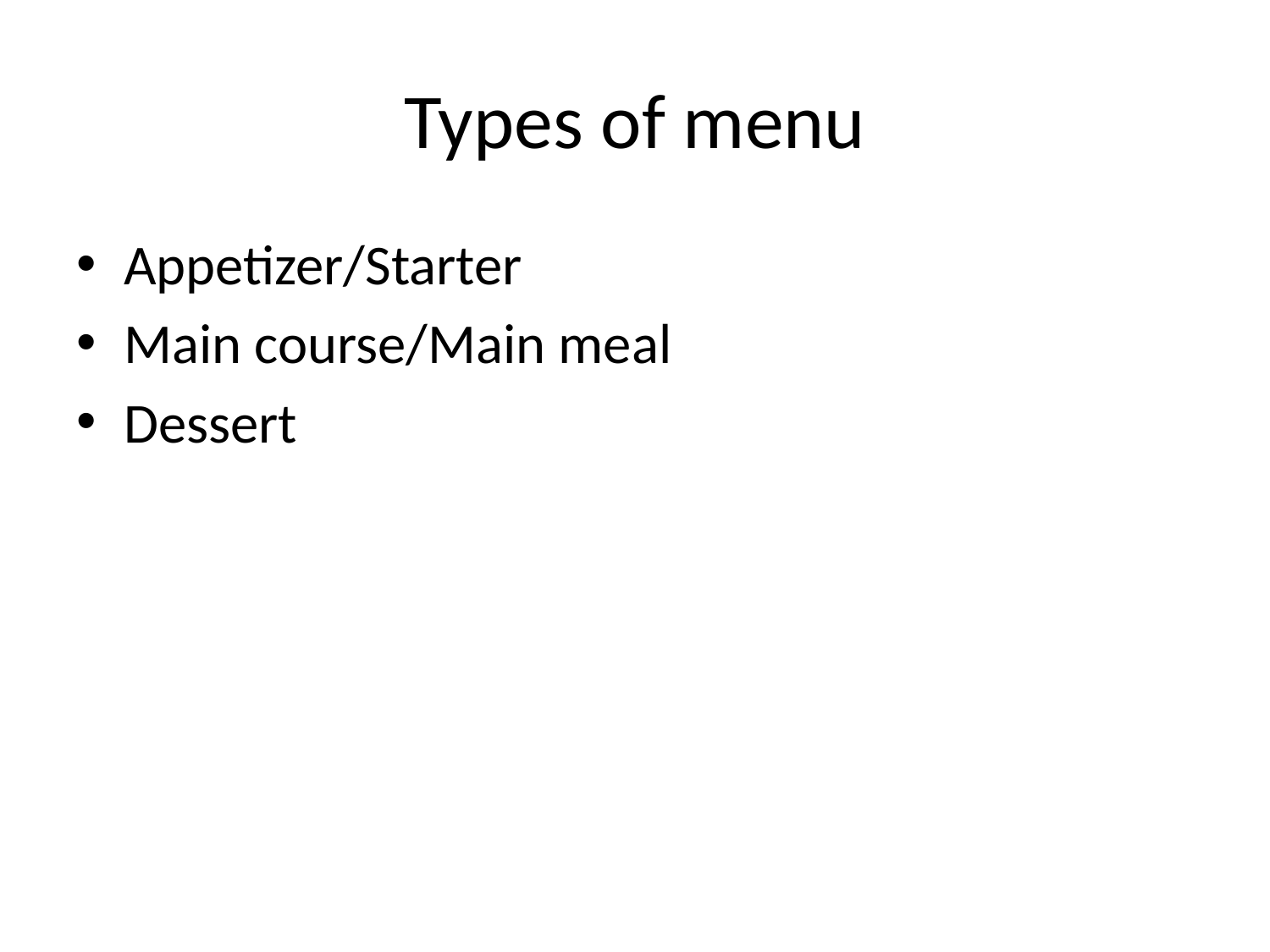

# Types of menu
Appetizer/Starter
Main course/Main meal
Dessert